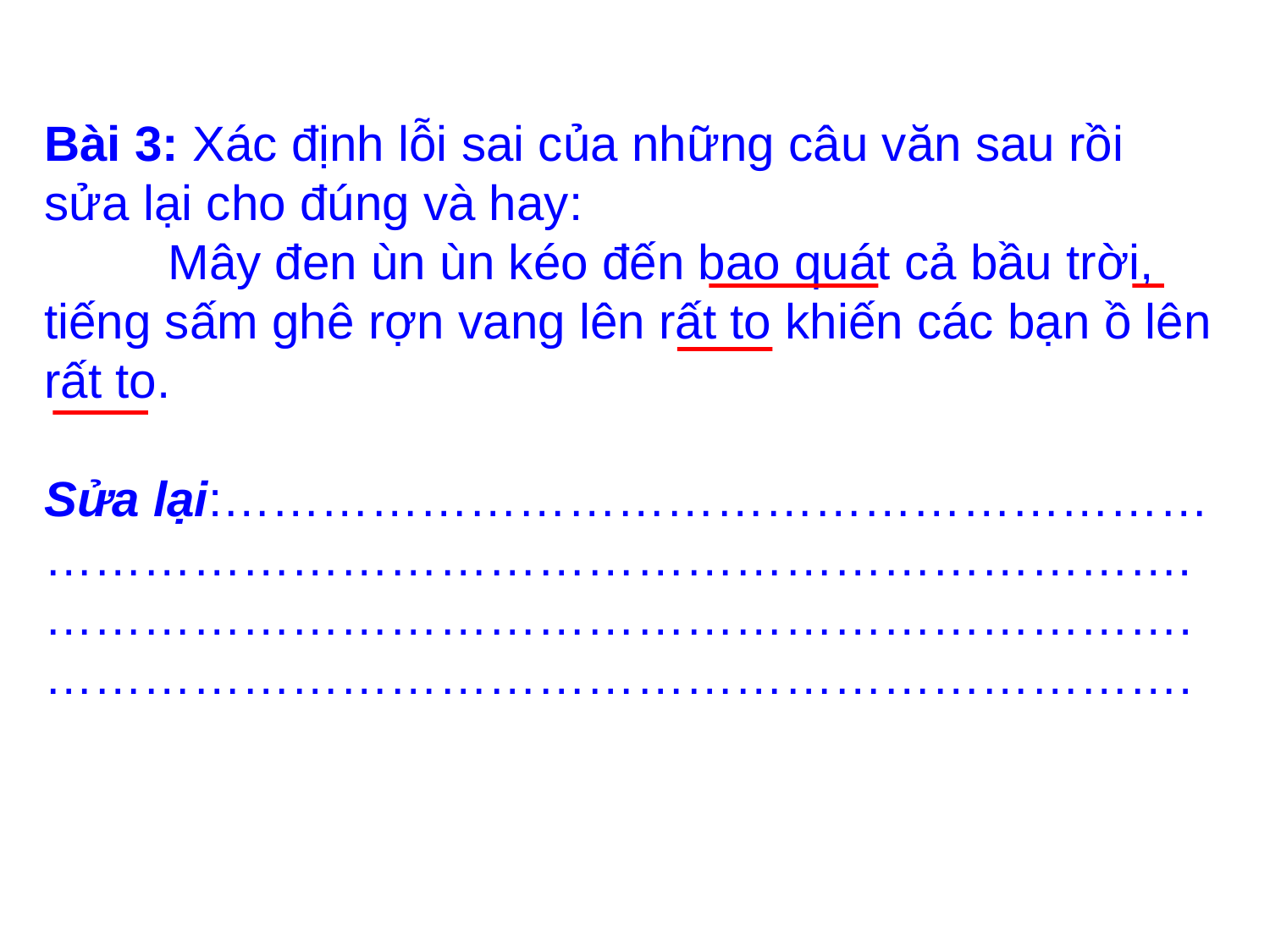

Bài 3: Xác định lỗi sai của những câu văn sau rồi sửa lại cho đúng và hay:
         Mây đen ùn ùn kéo đến bao quát cả bầu trời, tiếng sấm ghê rợn vang lên rất to khiến các bạn ồ lên rất to.

Sửa lại:……………………………………………………
…………………………………………………………….…………………………………………………………….…………………………………………………………….